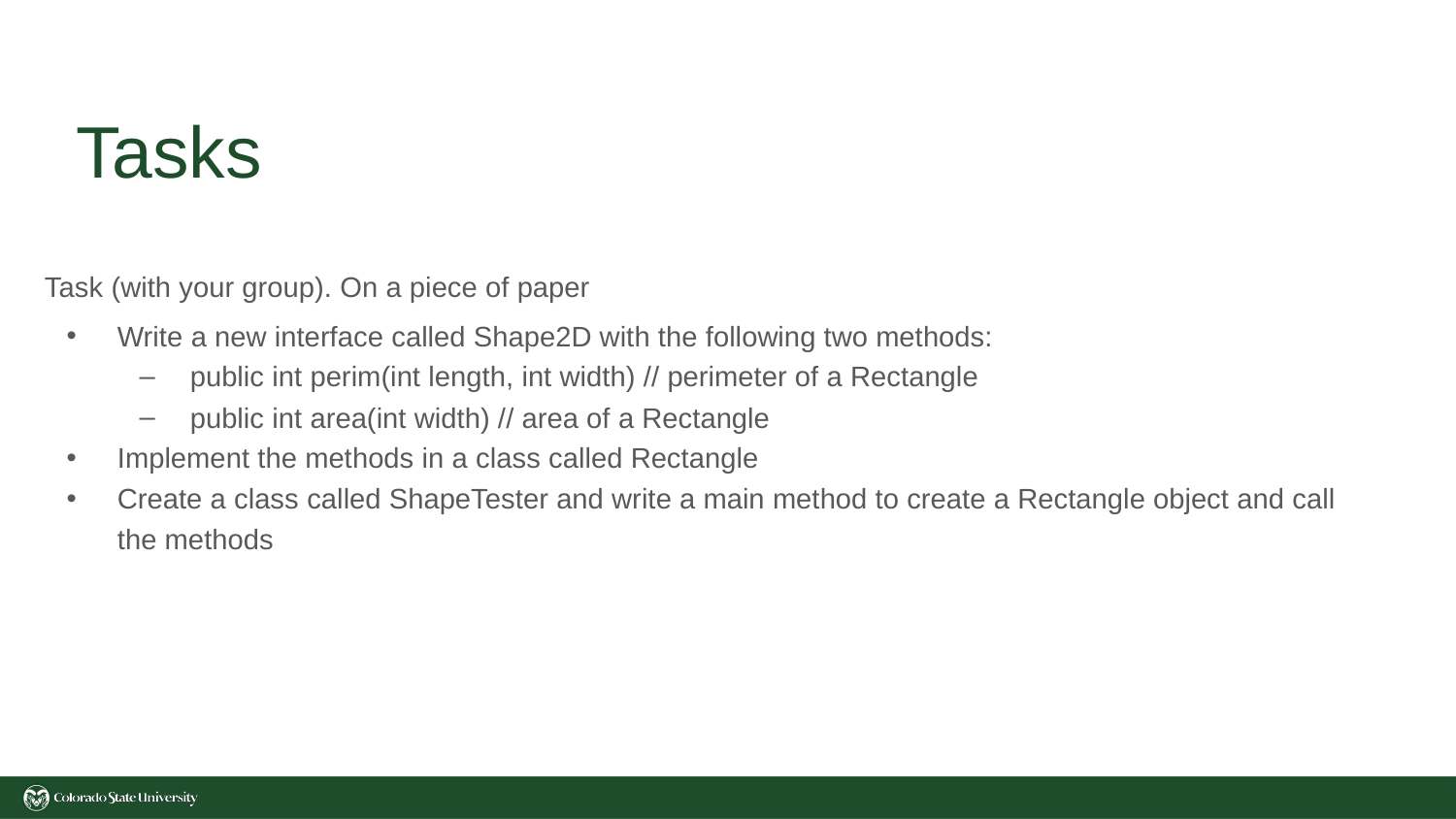

# Tasks
Task (with your group). On a piece of paper
Write a new interface called Shape2D with the following two methods:
public int perim(int length, int width) // perimeter of a Rectangle
public int area(int width) // area of a Rectangle
Implement the methods in a class called Rectangle
Create a class called ShapeTester and write a main method to create a Rectangle object and call the methods